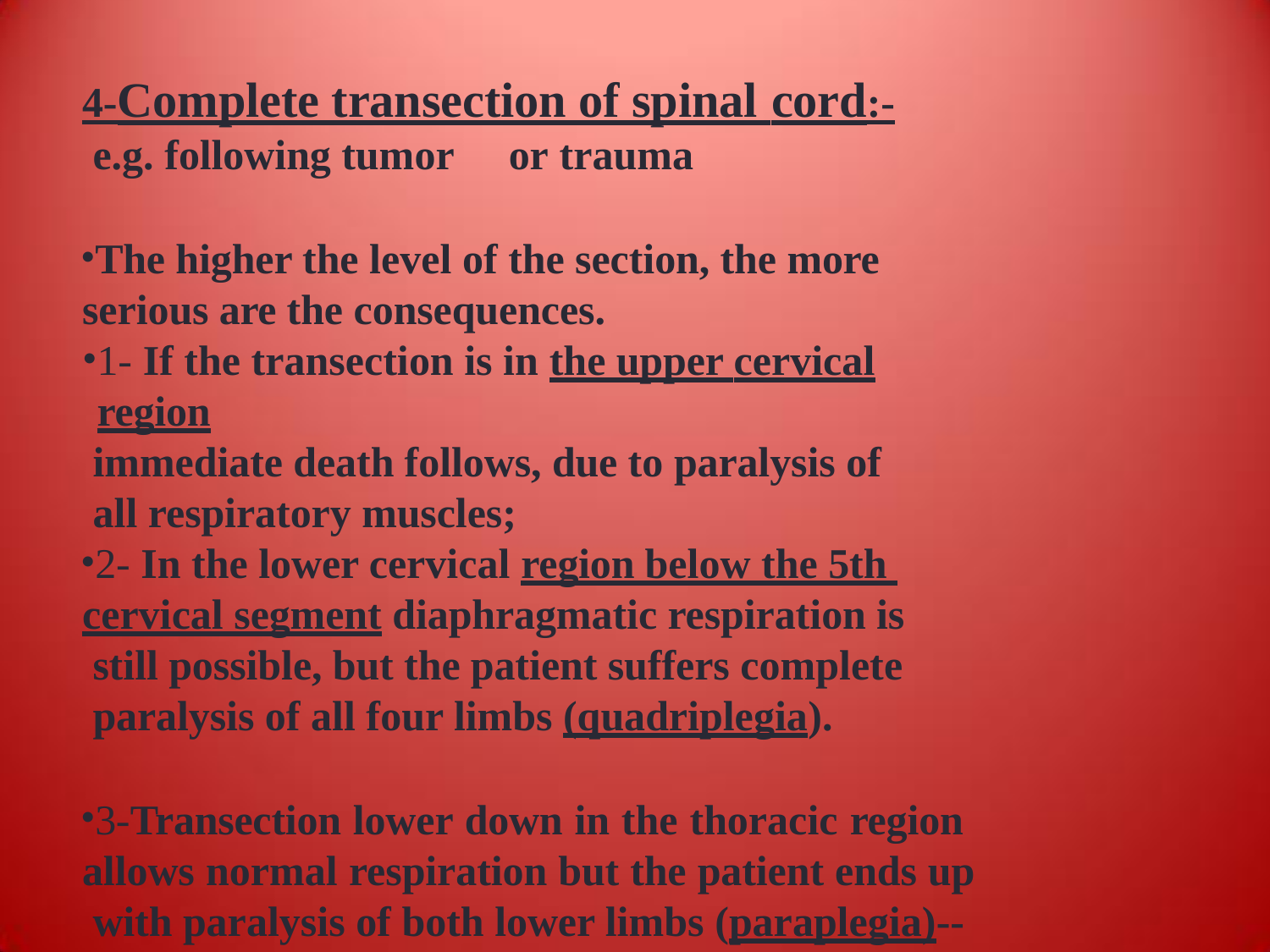

# 4-Complete transection of spinal cord:-
e.g. following tumor	or trauma

The higher the level of the section, the more  serious are the consequences.
1- If the transection is in the upper cervical region
immediate death follows, due to paralysis of  all respiratory muscles;
2- In the lower cervical region below the 5th  cervical segment diaphragmatic respiration is  still possible, but the patient suffers complete  paralysis of all four limbs (quadriplegia).

3-Transection lower down in the thoracic region  allows normal respiration but the patient ends up  with paralysis of both lower limbs (paraplegia)--